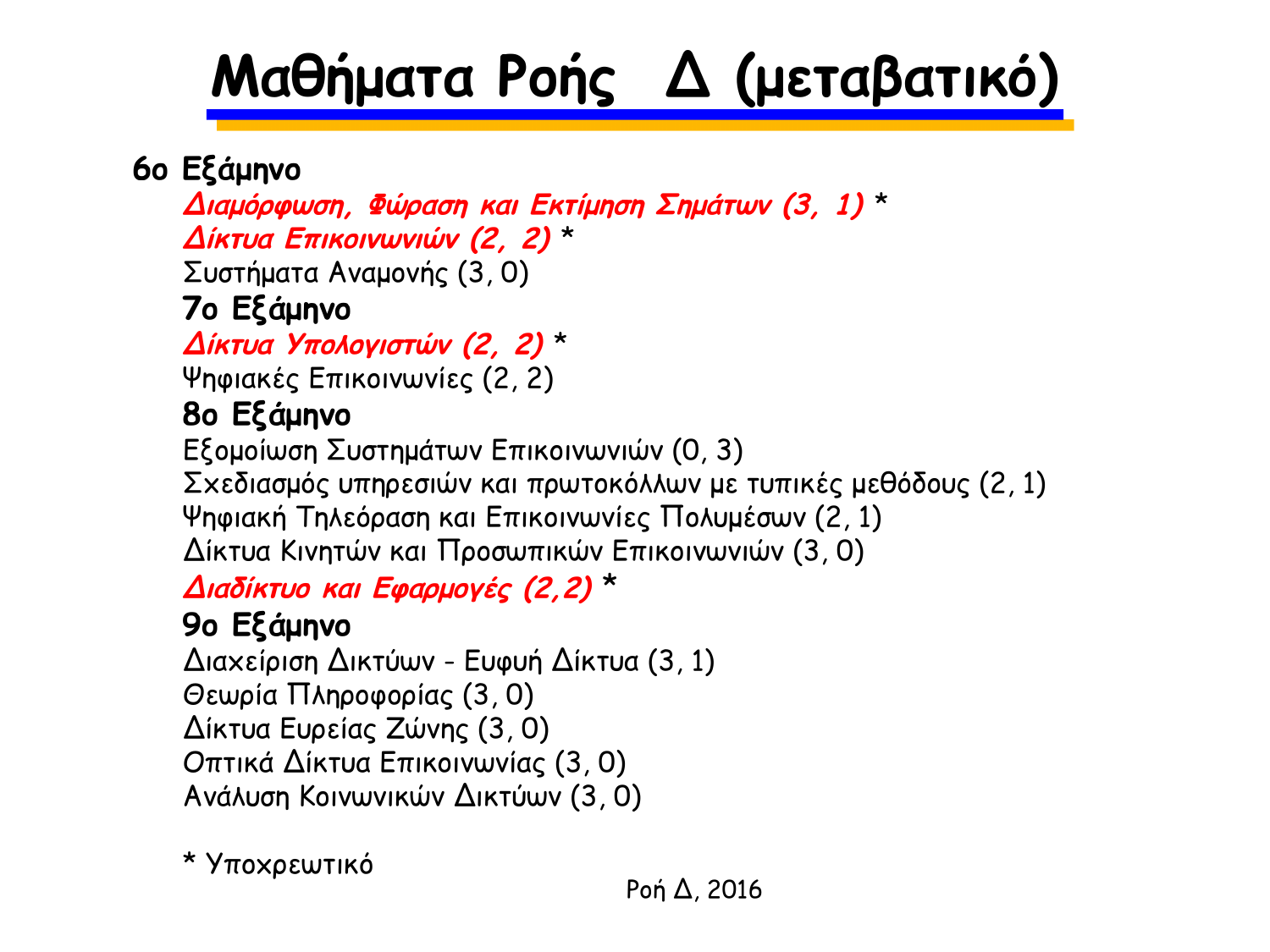

# Μαθήματα Ροής  Δ (μεταβατικό)

6ο Εξάμηνο
Διαμόρφωση, Φώραση και Εκτίμηση Σημάτων (3, 1) *
Δίκτυα Επικοινωνιών (2, 2) *
Συστήματα Αναμονής (3, 0)
7ο Εξάμηνο
Δίκτυα Υπολογιστών (2, 2) *
Ψηφιακές Επικοινωνίες (2, 2)
8ο Εξάμηνο
Εξομοίωση Συστημάτων Επικοινωνιών (0, 3)
Σχεδιασμός υπηρεσιών και πρωτοκόλλων με τυπικές μεθόδους (2, 1)
Ψηφιακή Τηλεόραση και Επικοινωνίες Πολυμέσων (2, 1)
Δίκτυα Κινητών και Προσωπικών Επικοινωνιών (3, 0)
Διαδίκτυο και Εφαρμογές (2,2) *
9ο Εξάμηνο
Διαχείριση Δικτύων - Ευφυή Δίκτυα (3, 1)
Θεωρία Πληροφορίας (3, 0)
Δίκτυα Ευρείας Ζώνης (3, 0)
Οπτικά Δίκτυα Επικοινωνίας (3, 0)
Ανάλυση Κοινωνικών Δικτύων (3, 0)

* Υποχρεωτικό
Ροή Δ, 2016